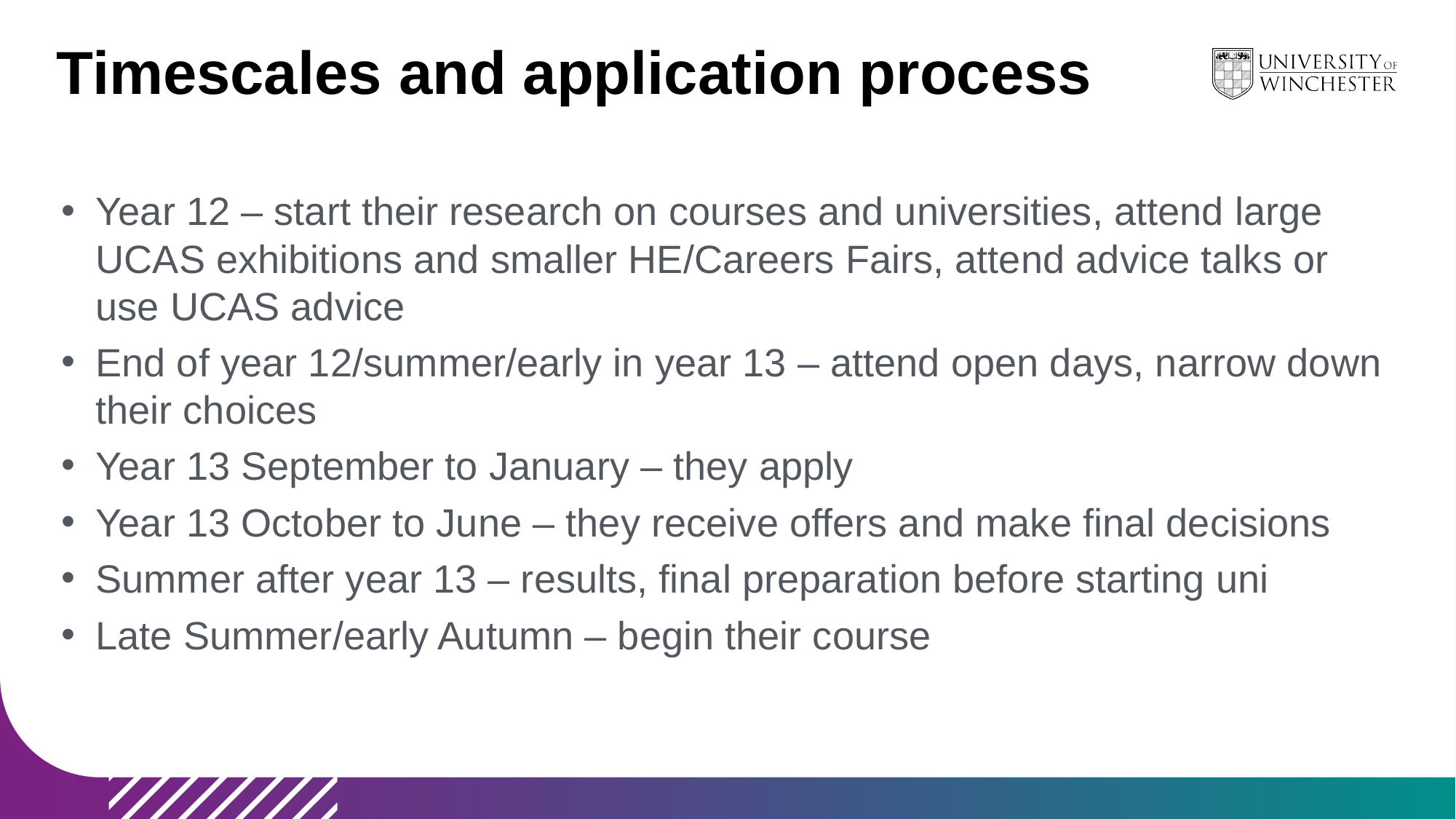

# Timescales and application process
Year 12 – start their research on courses and universities, attend large UCAS exhibitions and smaller HE/Careers Fairs, attend advice talks or use UCAS advice
End of year 12/summer/early in year 13 – attend open days, narrow down their choices
Year 13 September to January – they apply
Year 13 October to June – they receive offers and make final decisions
Summer after year 13 – results, final preparation before starting uni
Late Summer/early Autumn – begin their course